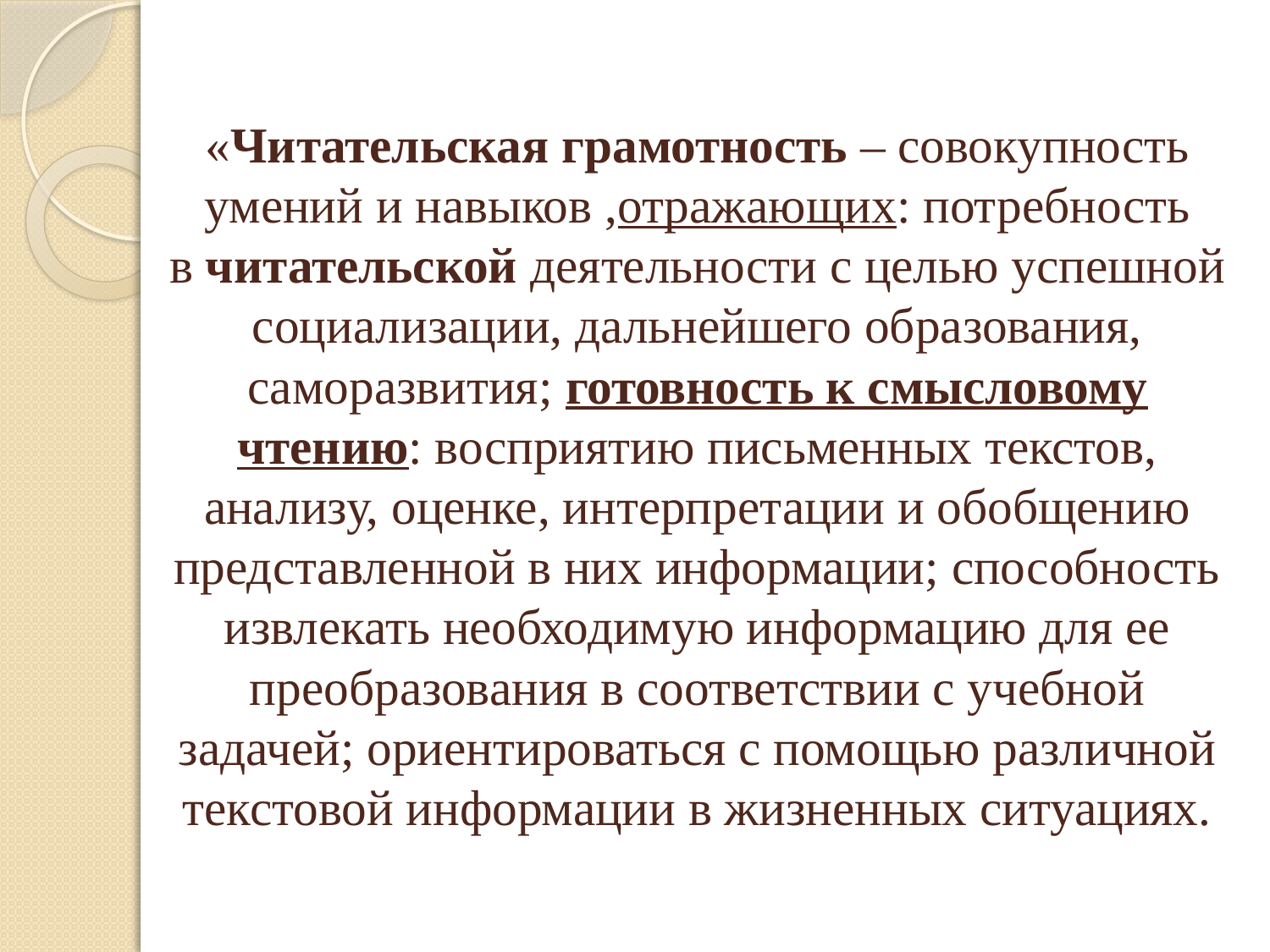

«Читательская грамотность – совокупность умений и навыков ,отражающих: потребность в читательской деятельности с целью успешной социализации, дальнейшего образования, саморазвития; готовность к смысловому чтению: восприятию письменных текстов, анализу, оценке, интерпретации и обобщению представленной в них информации; способность извлекать необходимую информацию для ее преобразования в соответствии с учебной задачей; ориентироваться с помощью различной текстовой информации в жизненных ситуациях.